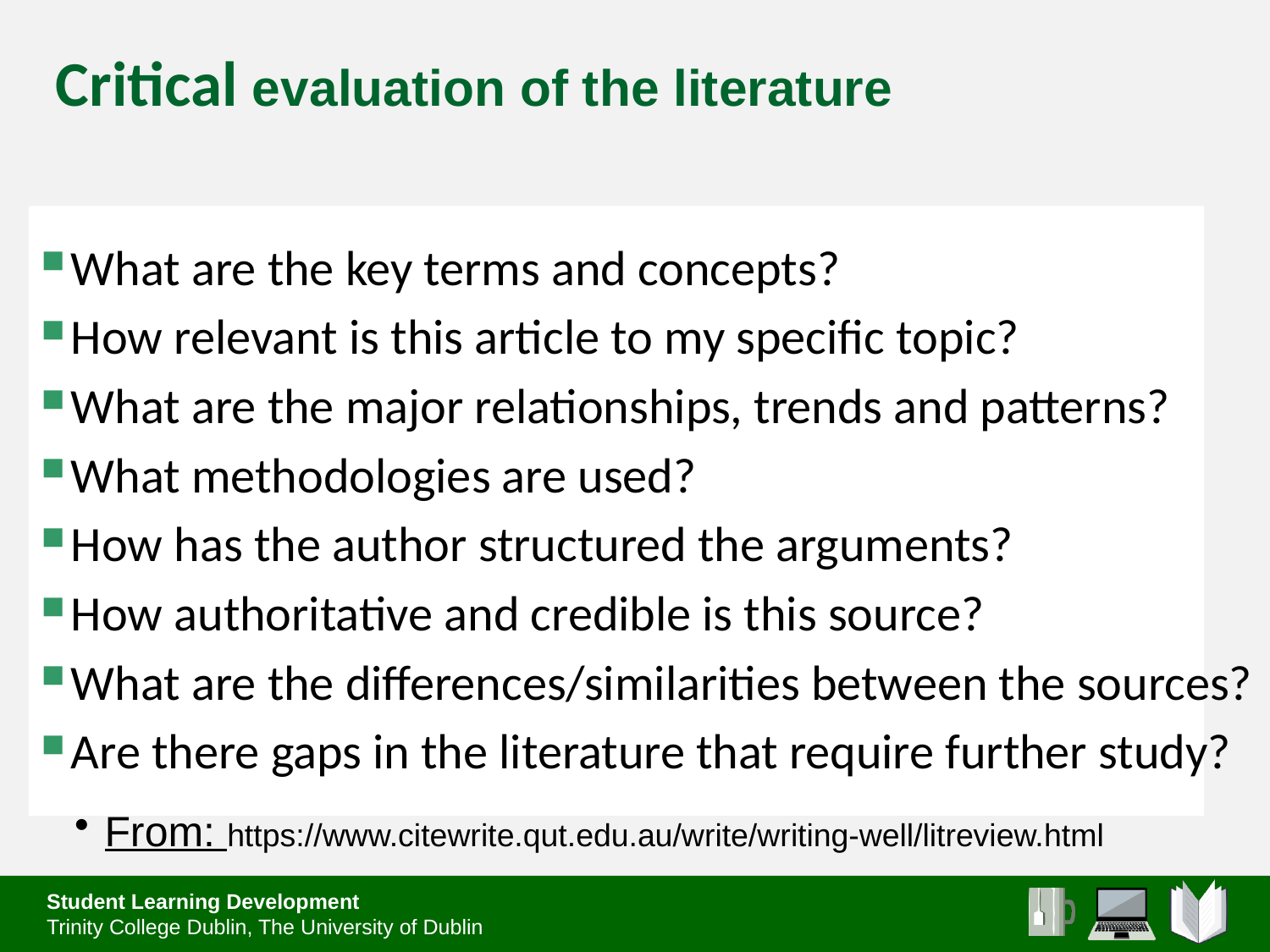

# Critical evaluation of the literature

What are the key terms and concepts?
How relevant is this article to my specific topic?
What are the major relationships, trends and patterns?
What methodologies are used?
How has the author structured the arguments?
How authoritative and credible is this source?
What are the differences/similarities between the sources?
Are there gaps in the literature that require further study?
From: https://www.citewrite.qut.edu.au/write/writing-well/litreview.html